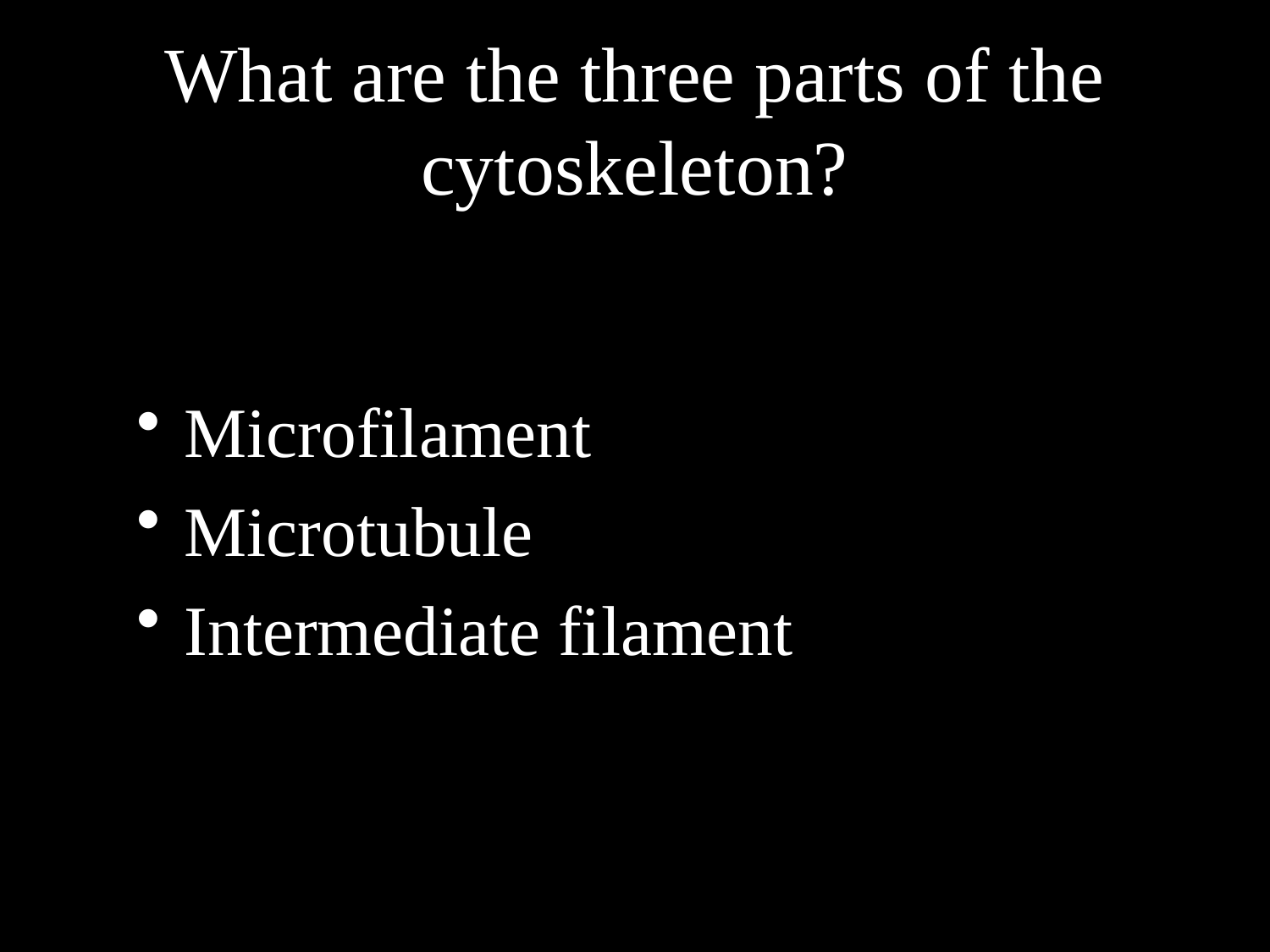

# What are the three parts of the cytoskeleton?
Microfilament
Microtubule
Intermediate filament